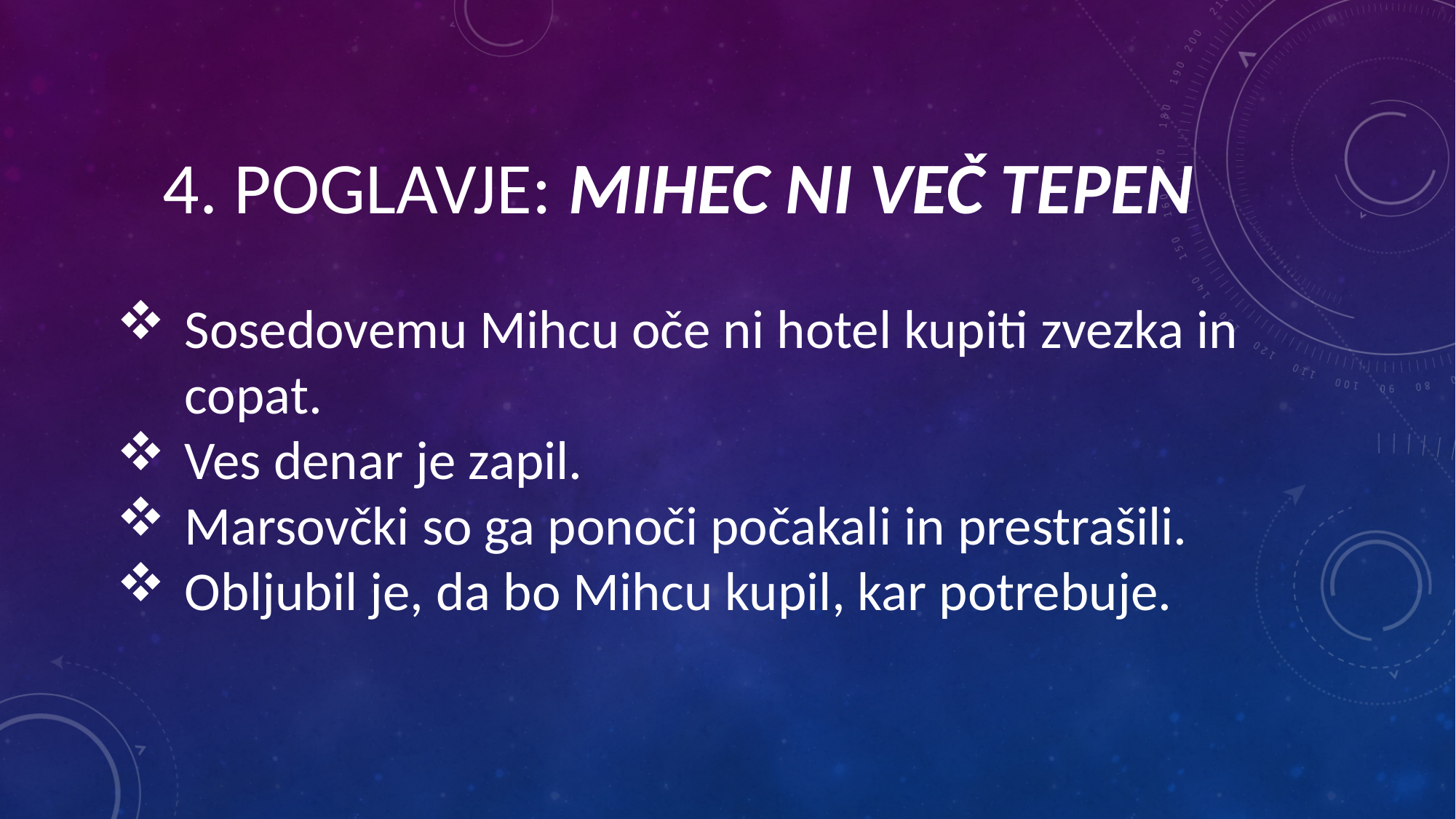

4. POGLAVJE: MIHEC NI VEČ TEPEN

Sosedovemu Mihcu oče ni hotel kupiti zvezka in copat.
Ves denar je zapil.
Marsovčki so ga ponoči počakali in prestrašili.
Obljubil je, da bo Mihcu kupil, kar potrebuje.